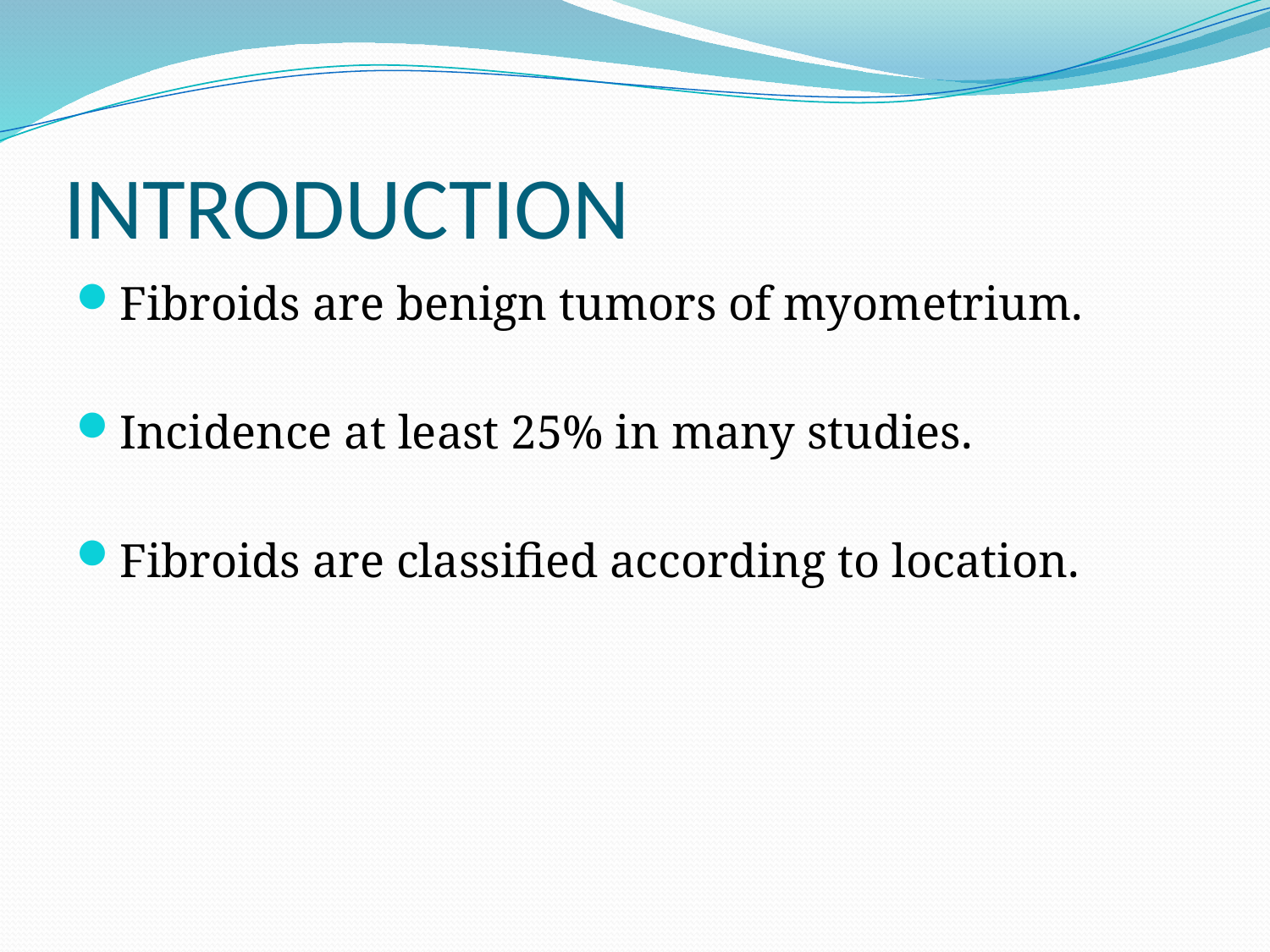

# INTRODUCTION
Fibroids are benign tumors of myometrium.

Incidence at least 25% in many studies.

Fibroids are classified according to location.